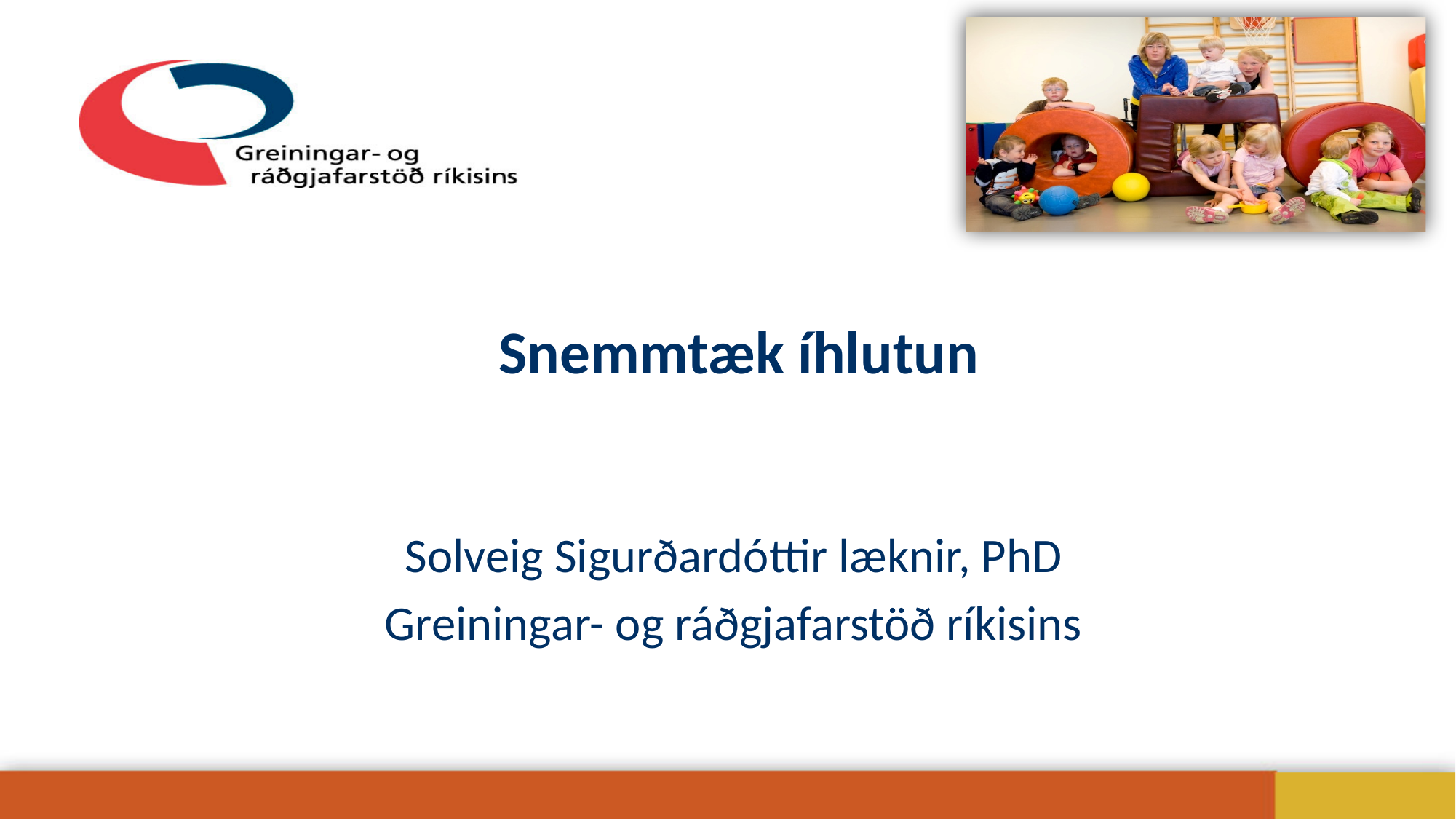

# Snemmtæk íhlutun
Solveig Sigurðardóttir læknir, PhD
Greiningar- og ráðgjafarstöð ríkisins